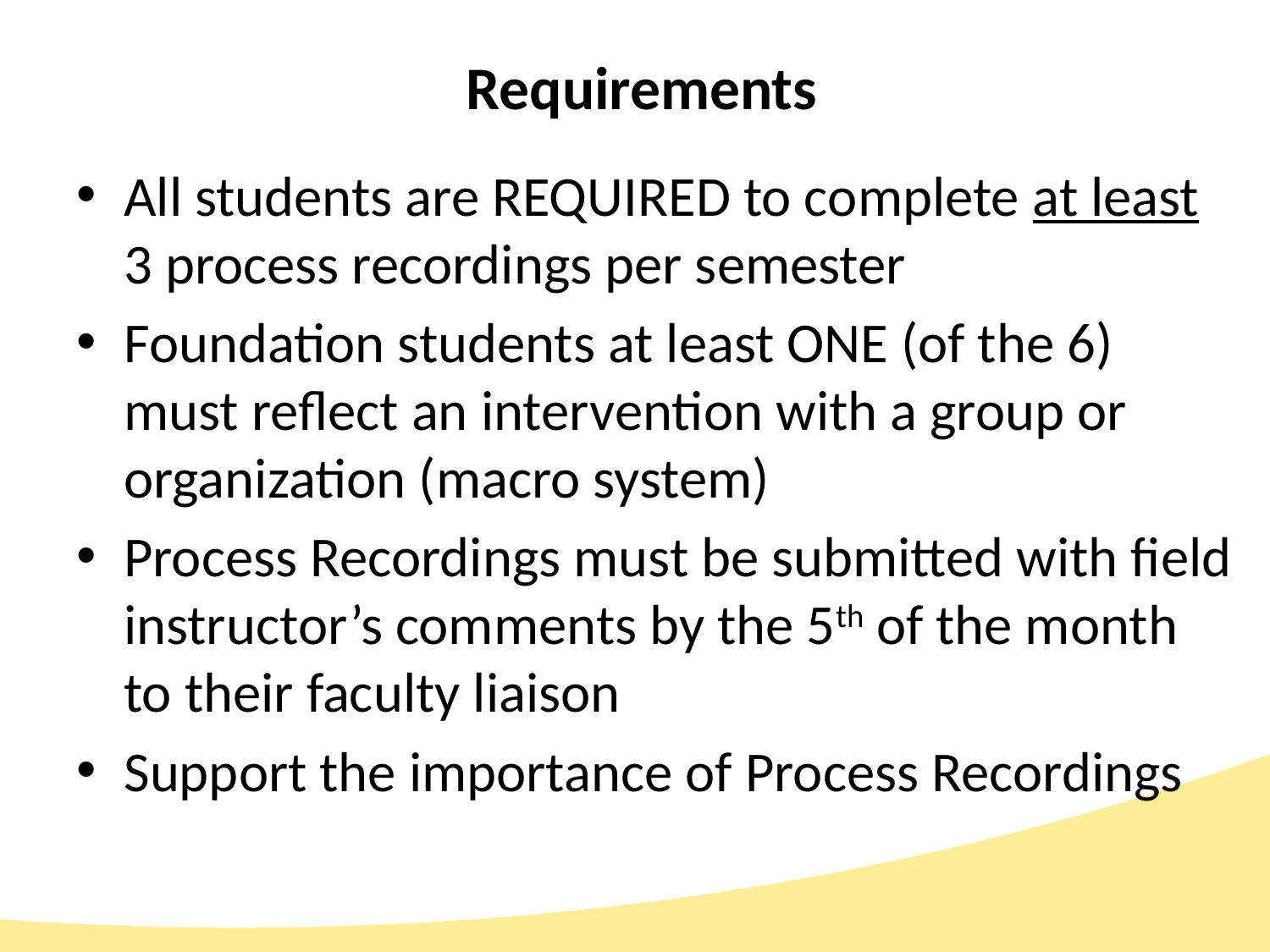

# Requirements
All students are REQUIRED to complete at least 3 process recordings per semester
Foundation students at least ONE (of the 6) must reflect an intervention with a group or organization (macro system)
Process Recordings must be submitted with field instructor’s comments by the 5th of the month to their faculty liaison
Support the importance of Process Recordings